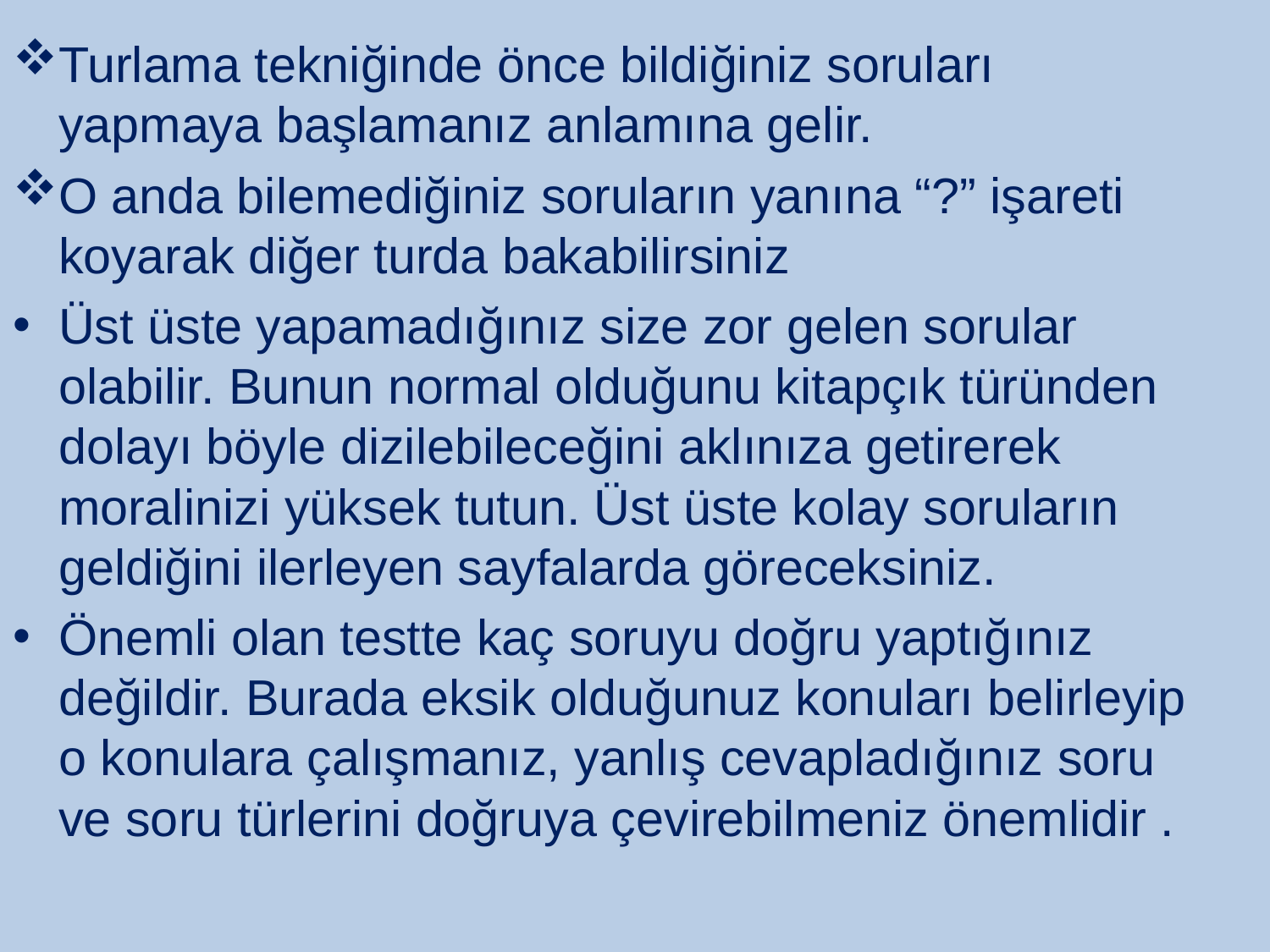

Turlama tekniğinde önce bildiğiniz soruları yapmaya başlamanız anlamına gelir.
O anda bilemediğiniz soruların yanına “?” işareti koyarak diğer turda bakabilirsiniz
Üst üste yapamadığınız size zor gelen sorular olabilir. Bunun normal olduğunu kitapçık türünden dolayı böyle dizilebileceğini aklınıza getirerek moralinizi yüksek tutun. Üst üste kolay soruların geldiğini ilerleyen sayfalarda göreceksiniz.
Önemli olan testte kaç soruyu doğru yaptığınız değildir. Burada eksik olduğunuz konuları belirleyip o konulara çalışmanız, yanlış cevapladığınız soru ve soru türlerini doğruya çevirebilmeniz önemlidir .